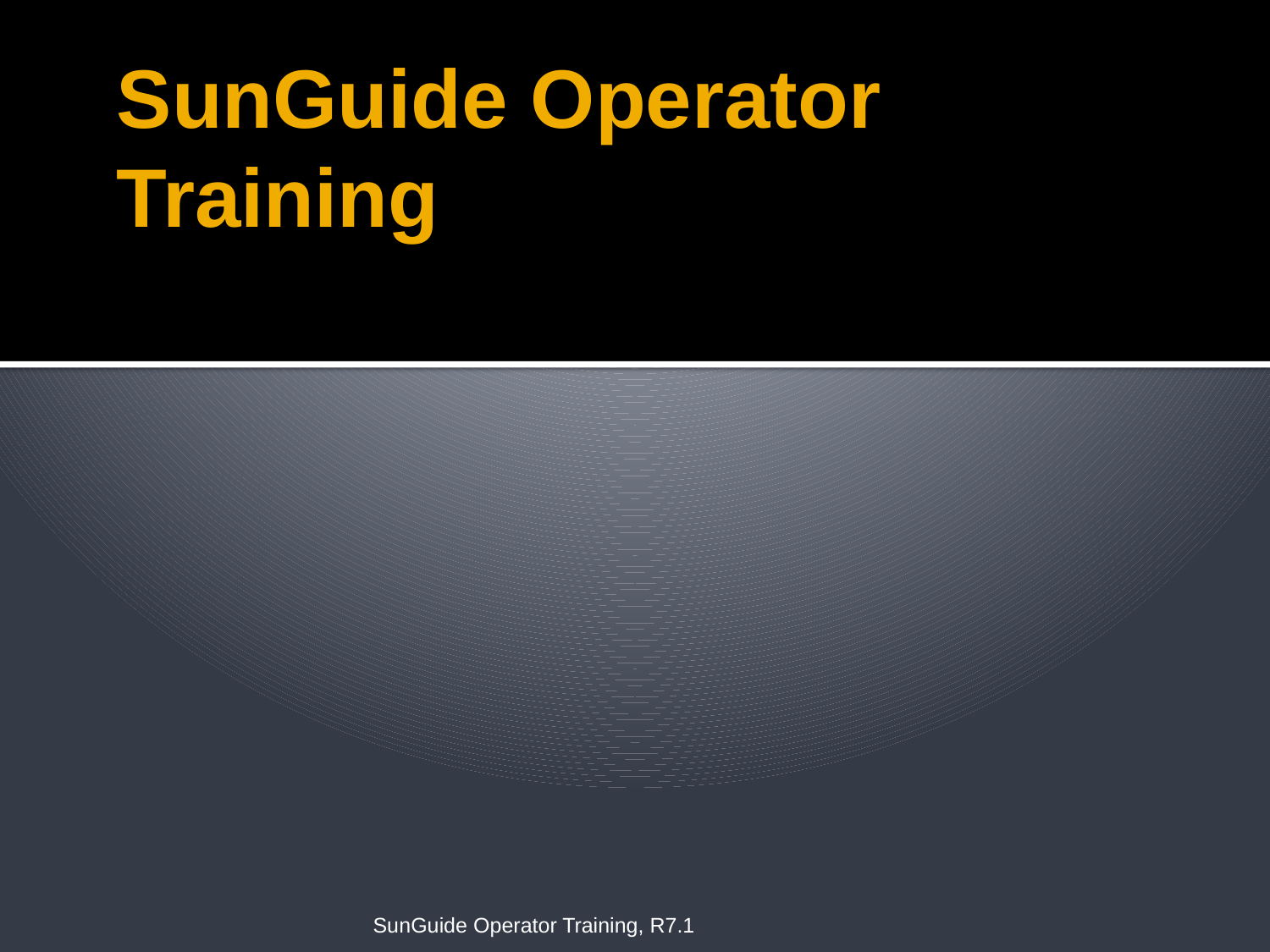

# SunGuide Operator Training

SunGuide Operator Training, R7.1